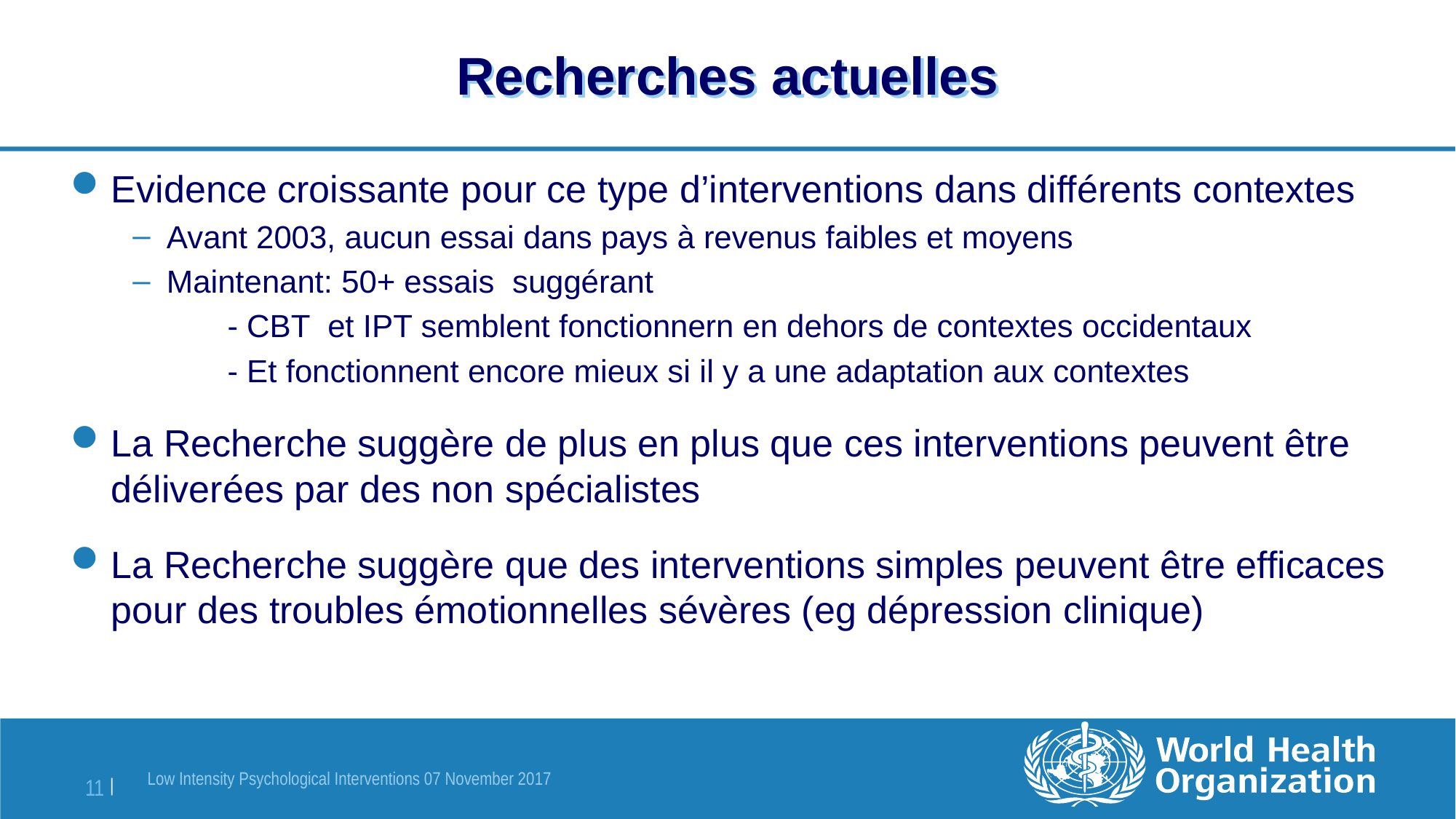

# Recherches actuelles
Evidence croissante pour ce type d’interventions dans différents contextes
Avant 2003, aucun essai dans pays à revenus faibles et moyens
Maintenant: 50+ essais  suggérant
- CBT  et IPT semblent fonctionnern en dehors de contextes occidentaux
- Et fonctionnent encore mieux si il y a une adaptation aux contextes
La Recherche suggère de plus en plus que ces interventions peuvent être déliverées par des non spécialistes
La Recherche suggère que des interventions simples peuvent être efficaces pour des troubles émotionnelles sévères (eg dépression clinique)